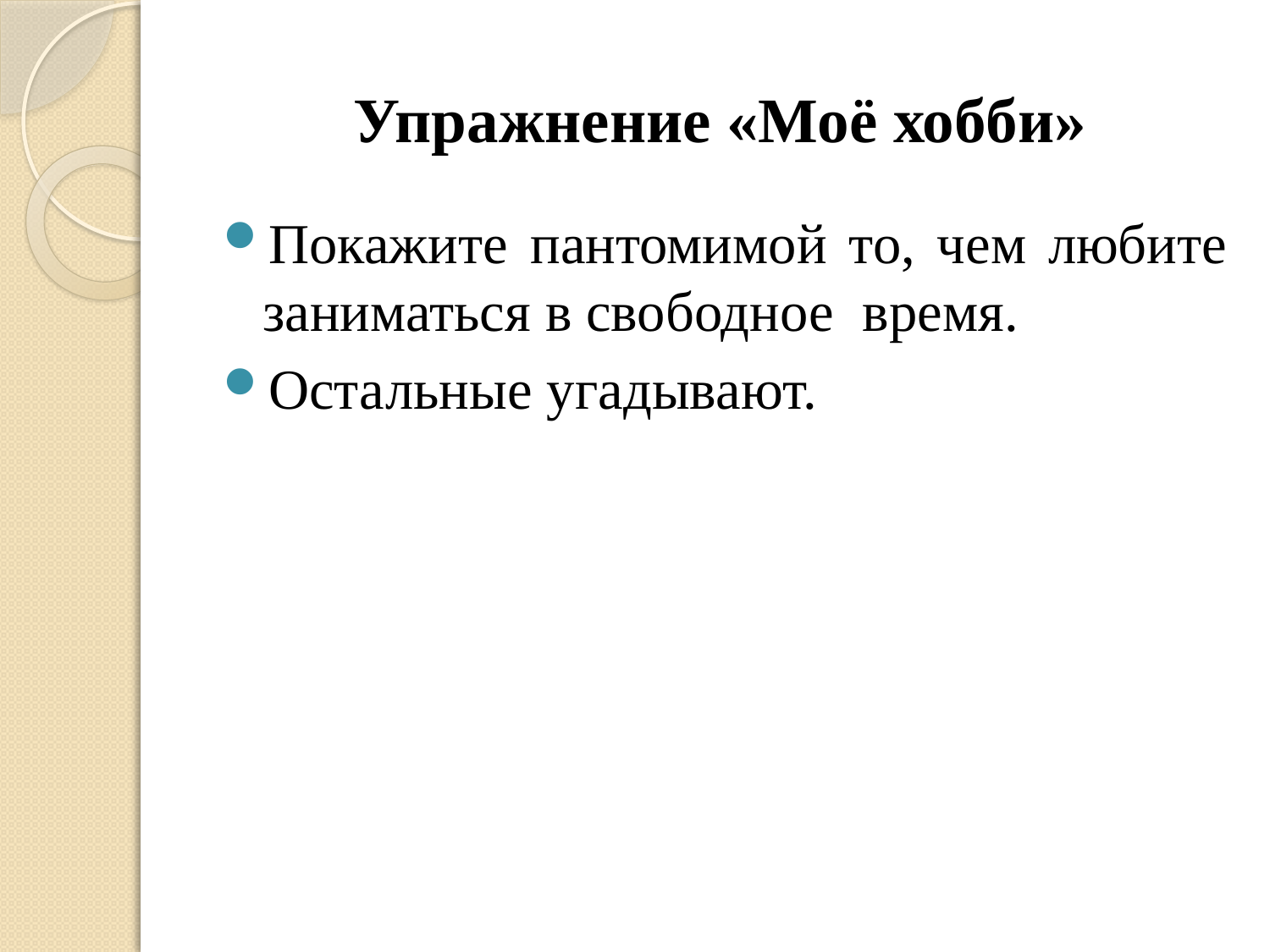

# Упражнение «Моё хобби»
Покажите пантомимой то, чем любите заниматься в свободное  время.
Остальные угадывают.